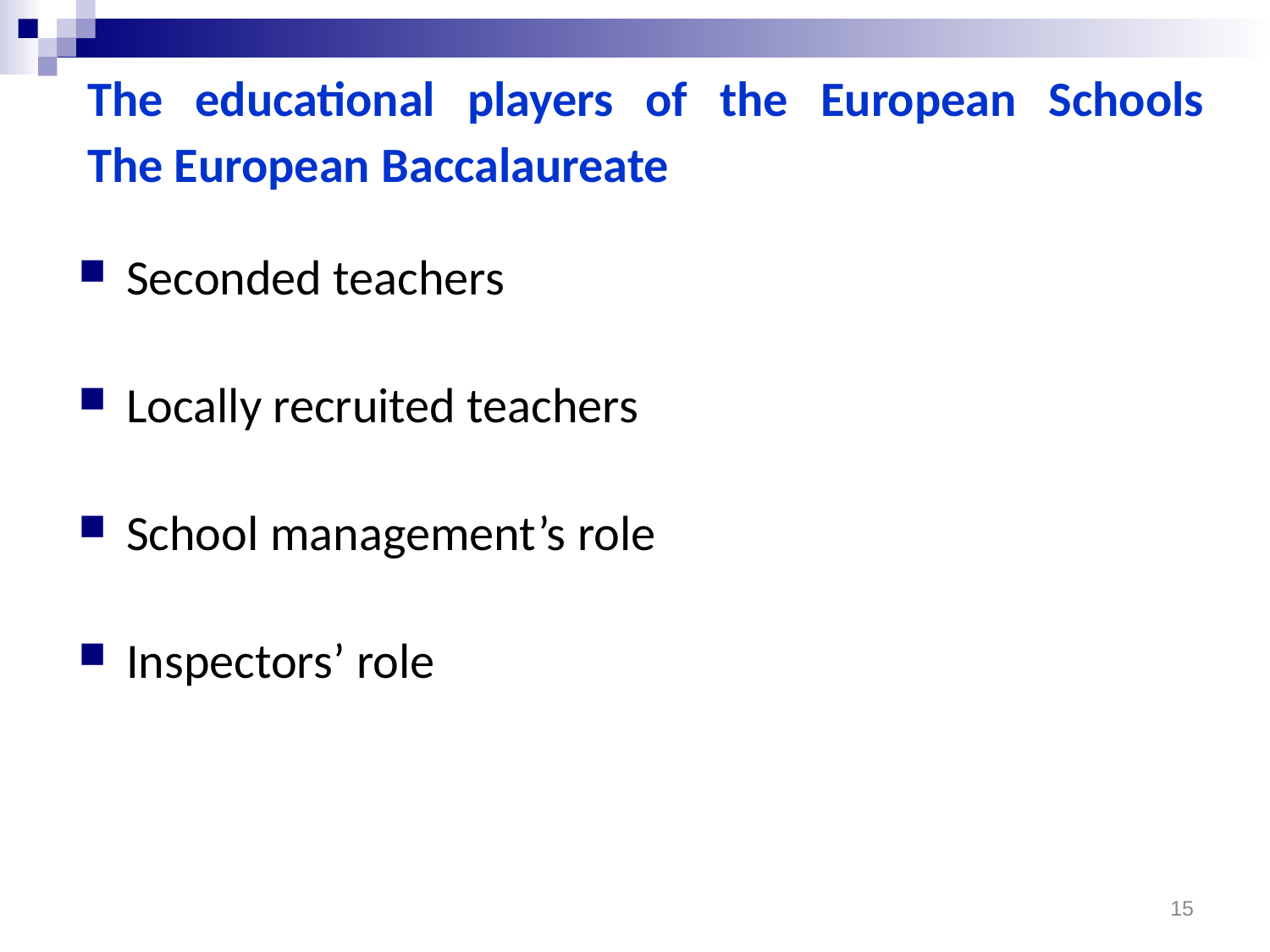

The educational players of the European Schools
The European Baccalaureate
Seconded teachers

Locally recruited teachers

School management’s role

Inspectors’ role

15